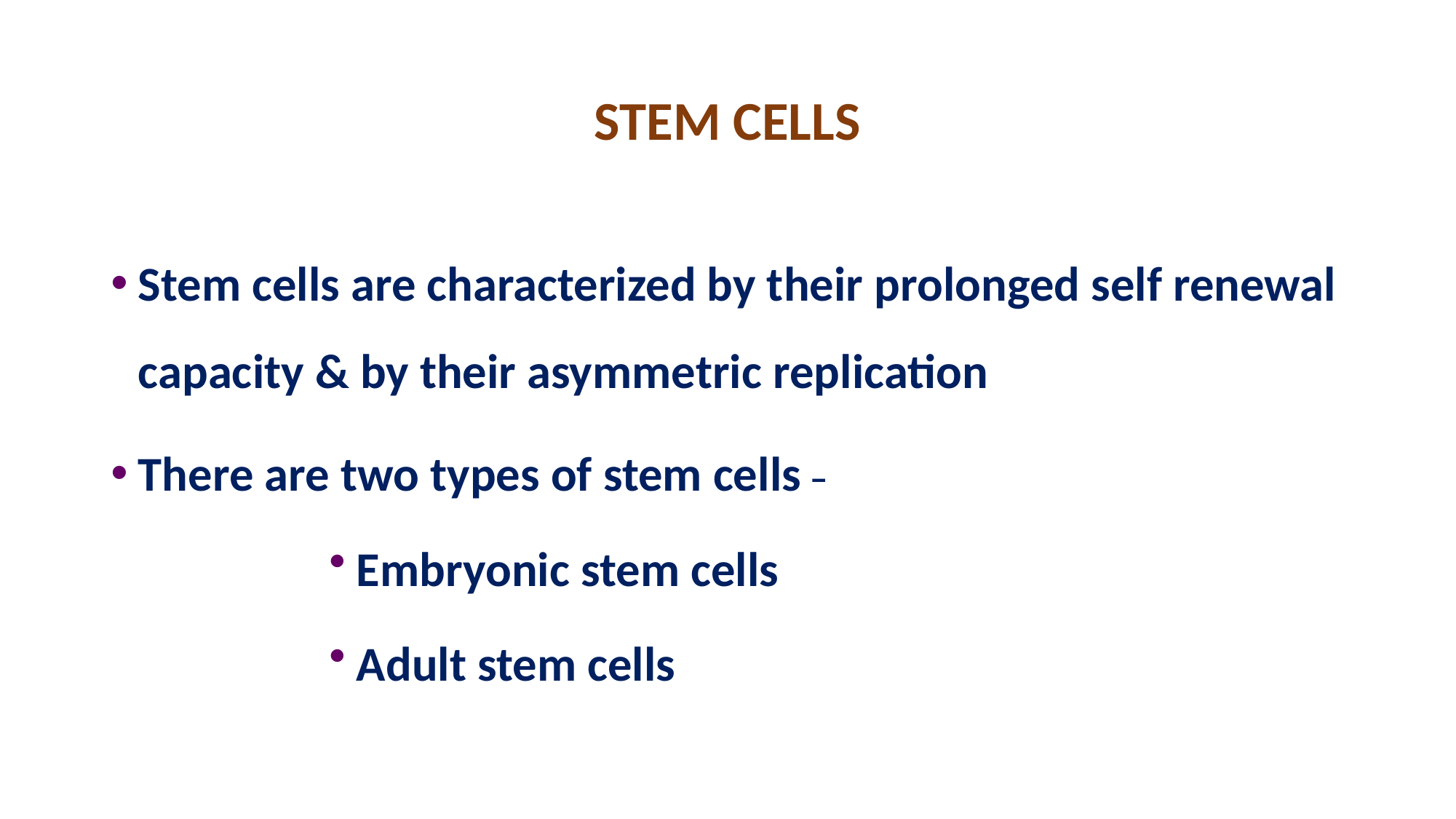

# STEM CELLS
Stem cells are characterized by their prolonged self renewal capacity & by their asymmetric replication
There are two types of stem cells –
Embryonic stem cells
Adult stem cells